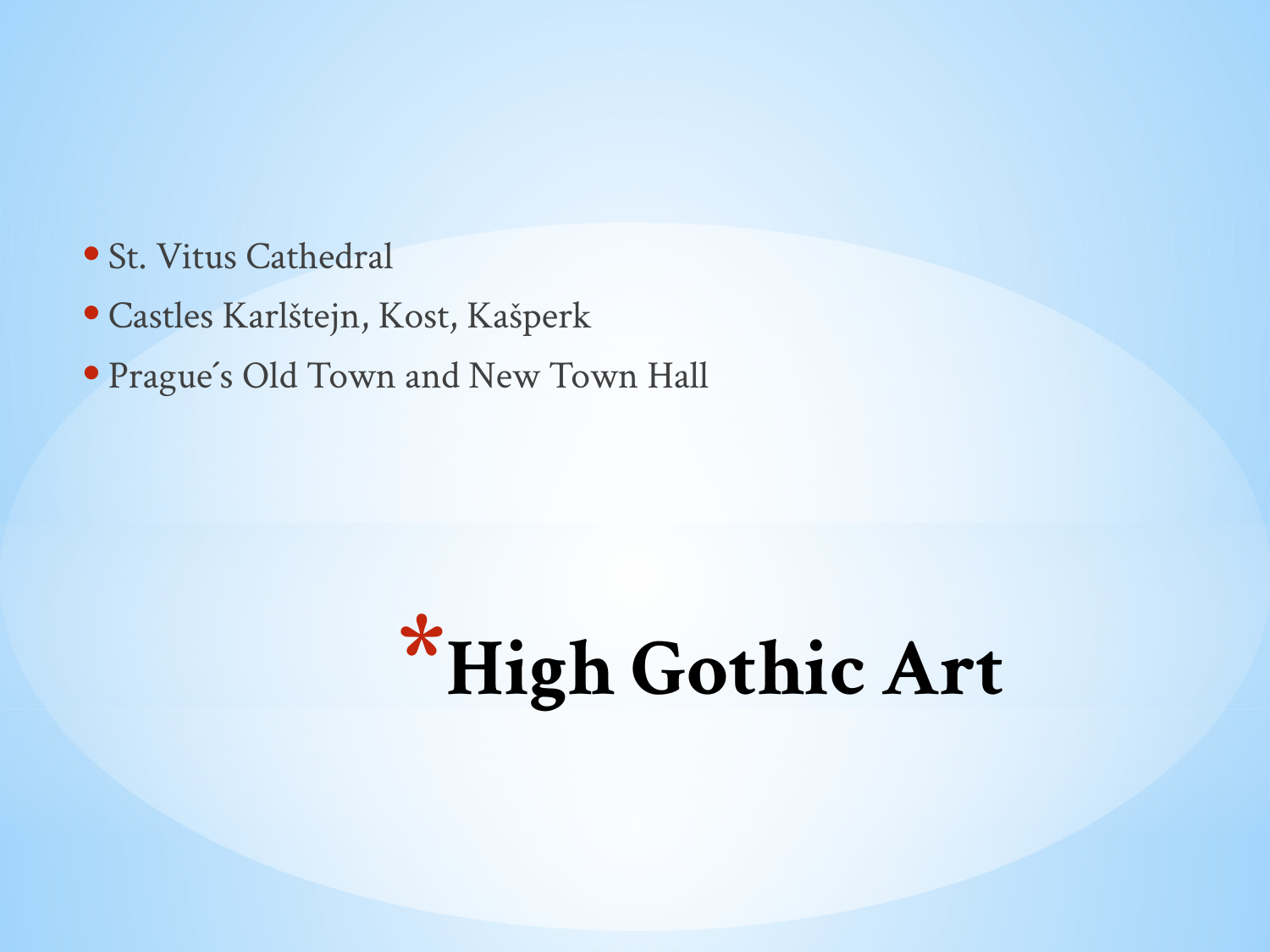

St. Vitus Cathedral
Castles Karlštejn, Kost, Kašperk
Prague´s Old Town and New Town Hall

# High Gothic Art